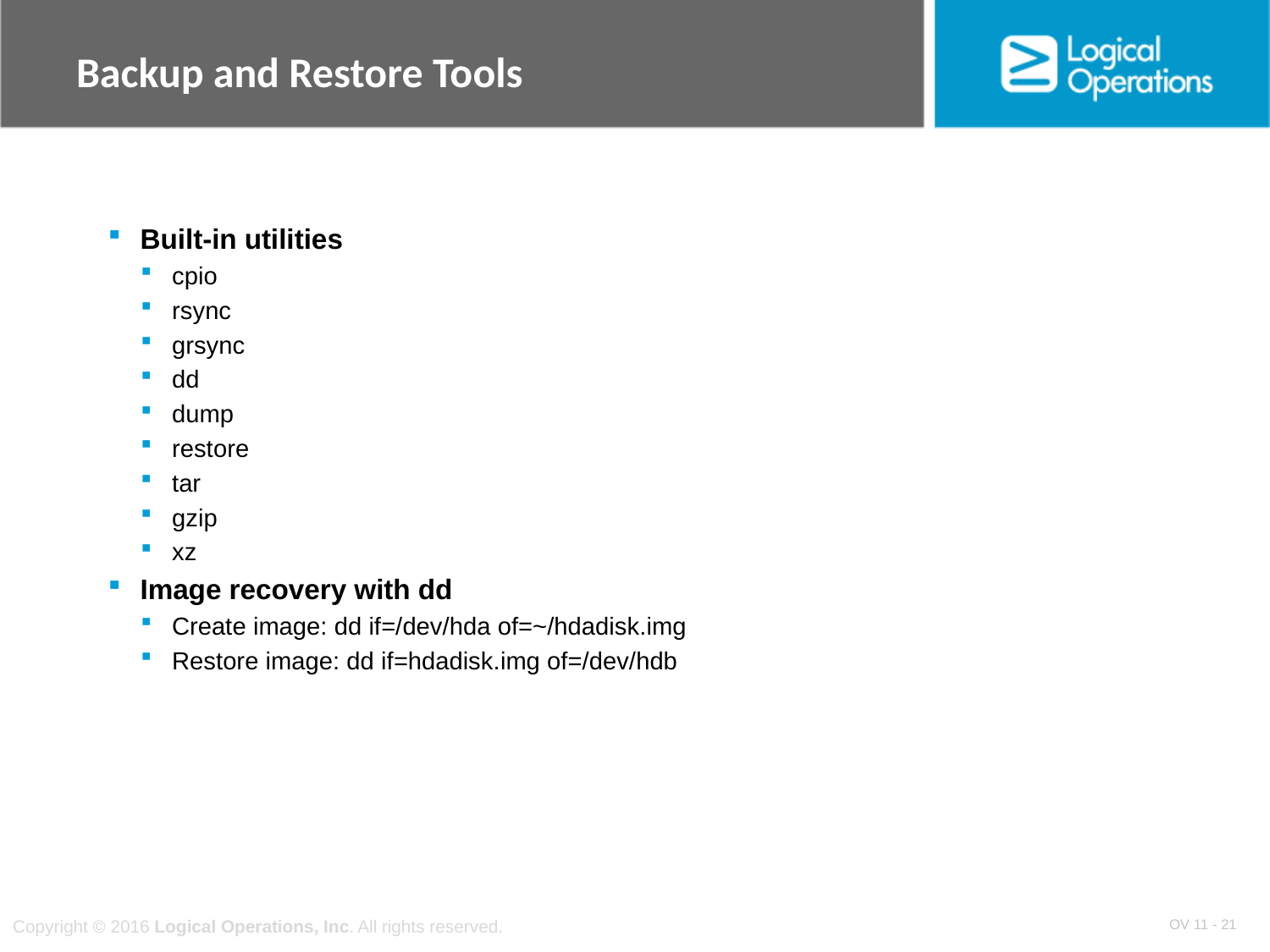

# Backup and Restore Tools
Built-in utilities
cpio
rsync
grsync
dd
dump
restore
tar
gzip
xz
Image recovery with dd
Create image: dd if=/dev/hda of=~/hdadisk.img
Restore image: dd if=hdadisk.img of=/dev/hdb